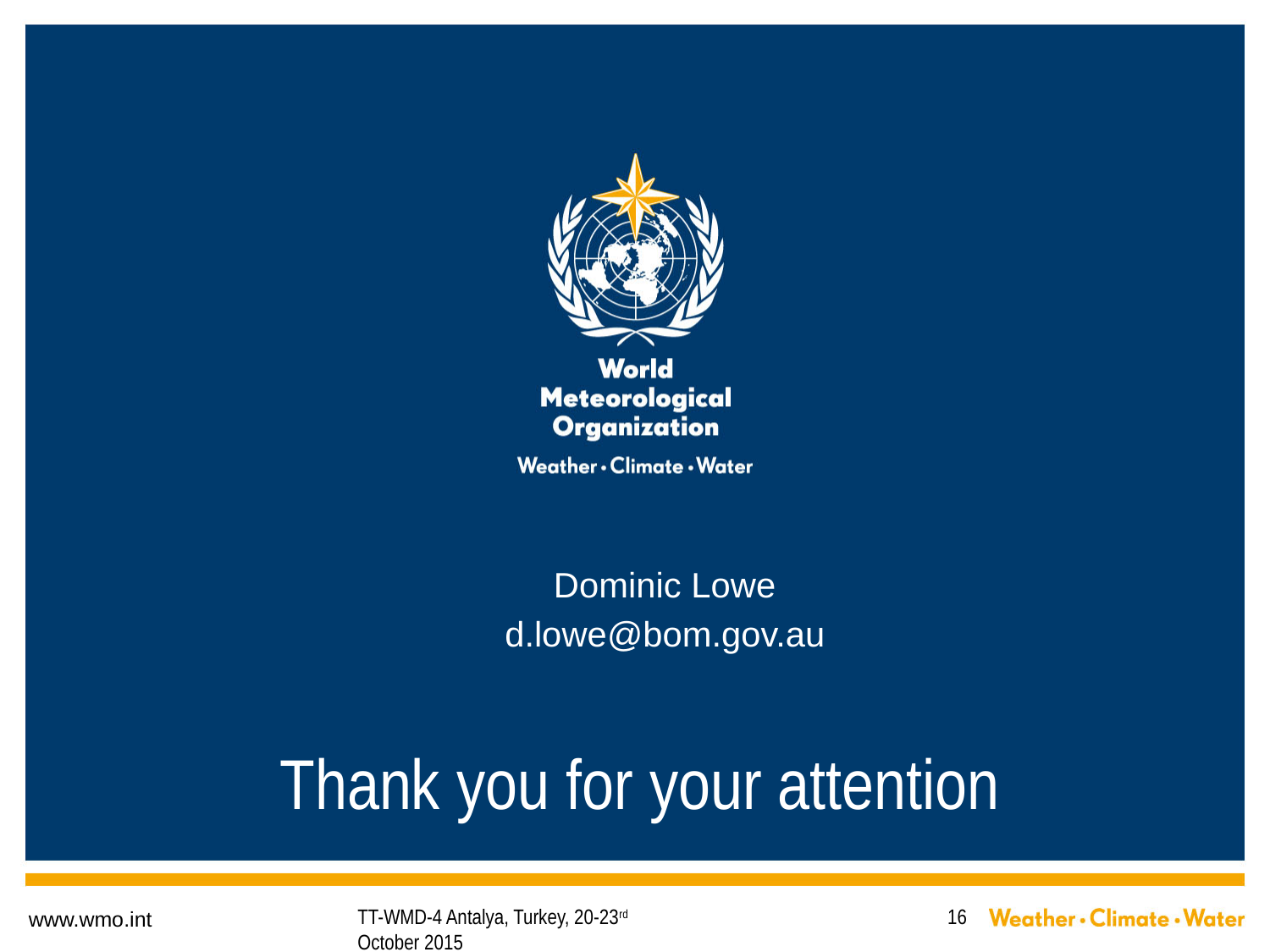

Dominic Lowe
d.lowe@bom.gov.au
Thank you for your attention
TT-WMD-4 Antalya, Turkey, 20-23rd October 2015
16